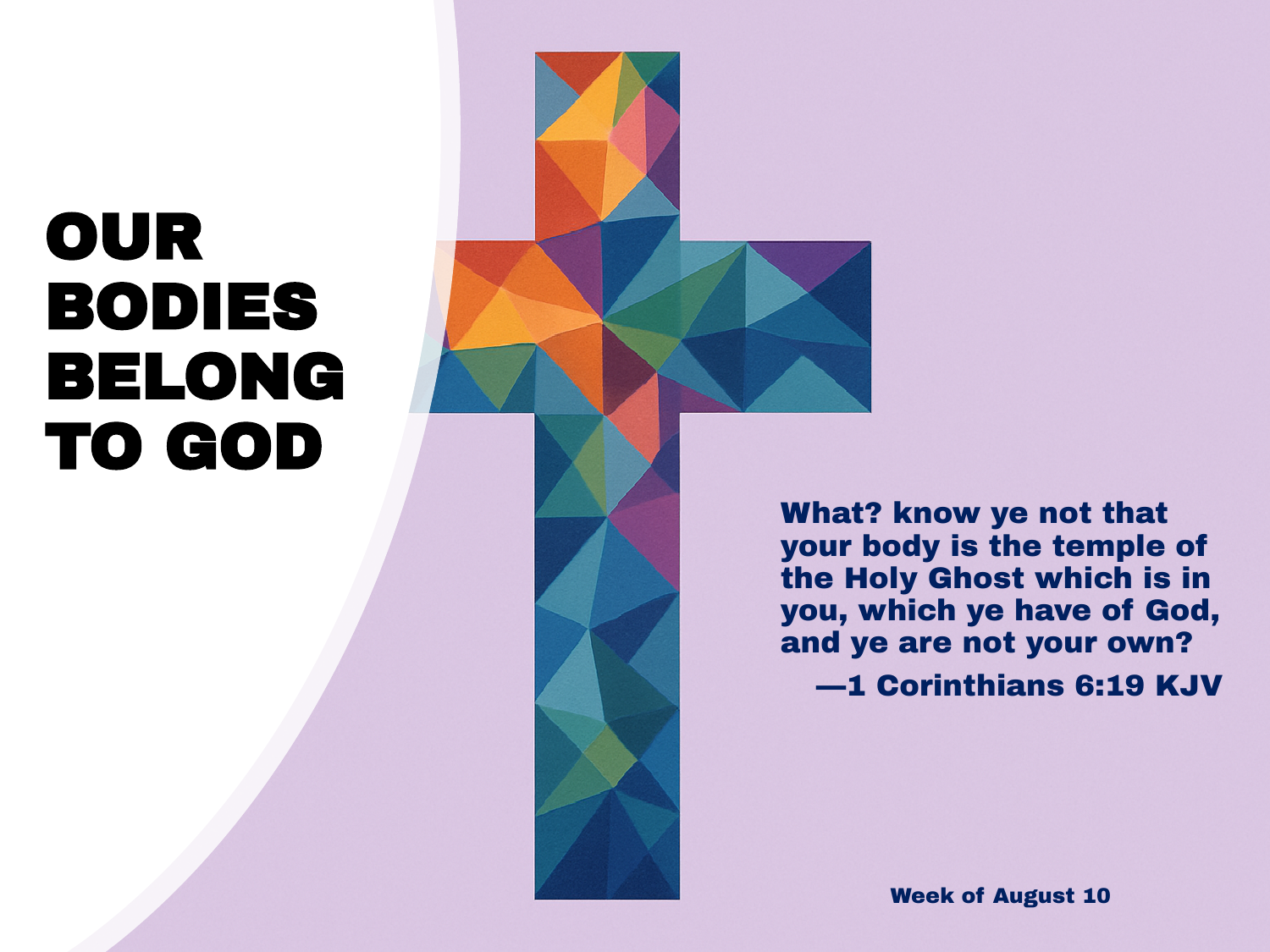

# Our Bodies Belong to God
What? know ye not that your body is the temple of the Holy Ghost which is in you, which ye have of God, and ye are not your own?
—1 Corinthians 6:19 KJV
Week of August 10